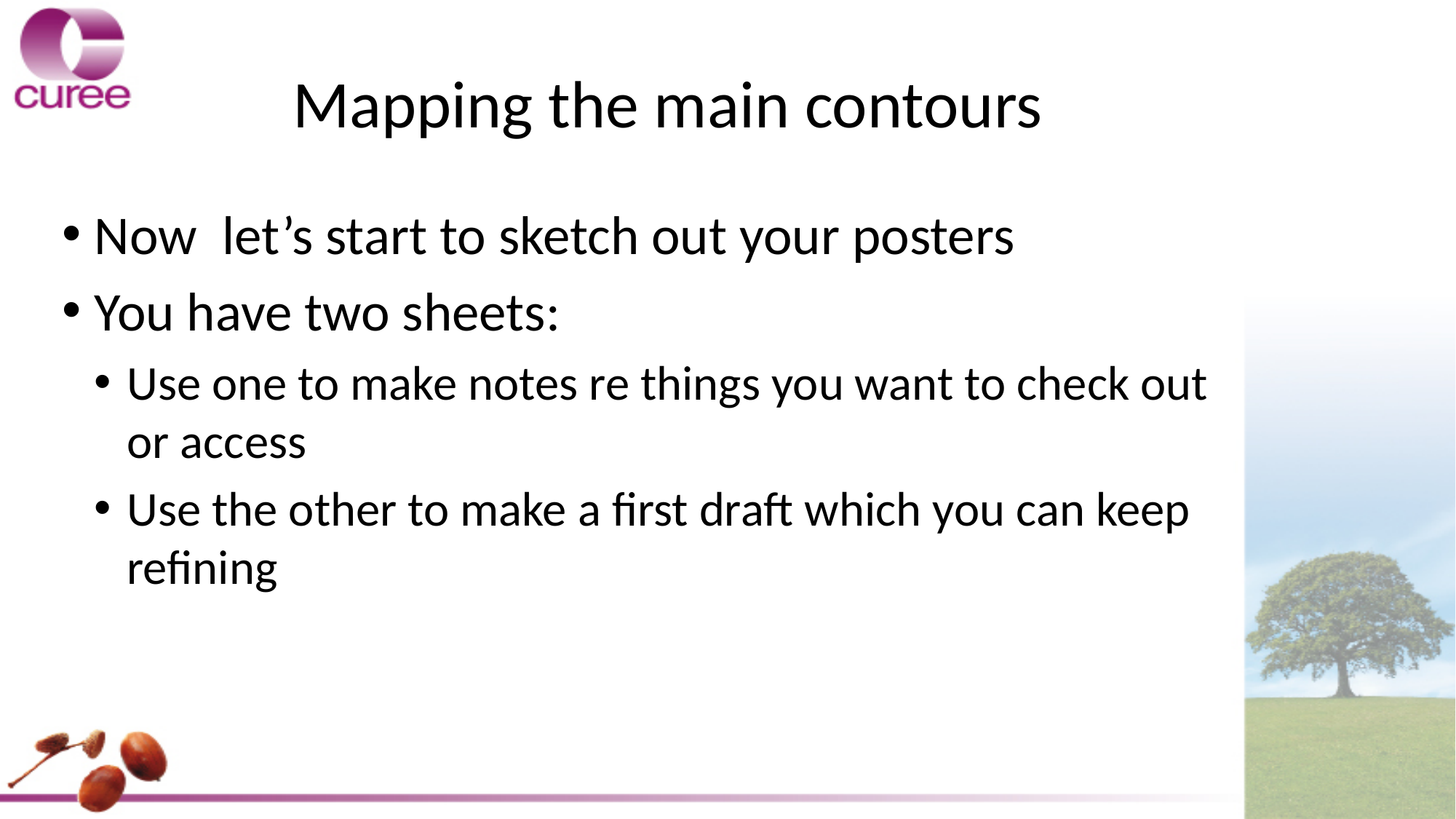

# Mapping the main contours
Now  let’s start to sketch out your posters
You have two sheets:
Use one to make notes re things you want to check out or access
Use the other to make a first draft which you can keep refining